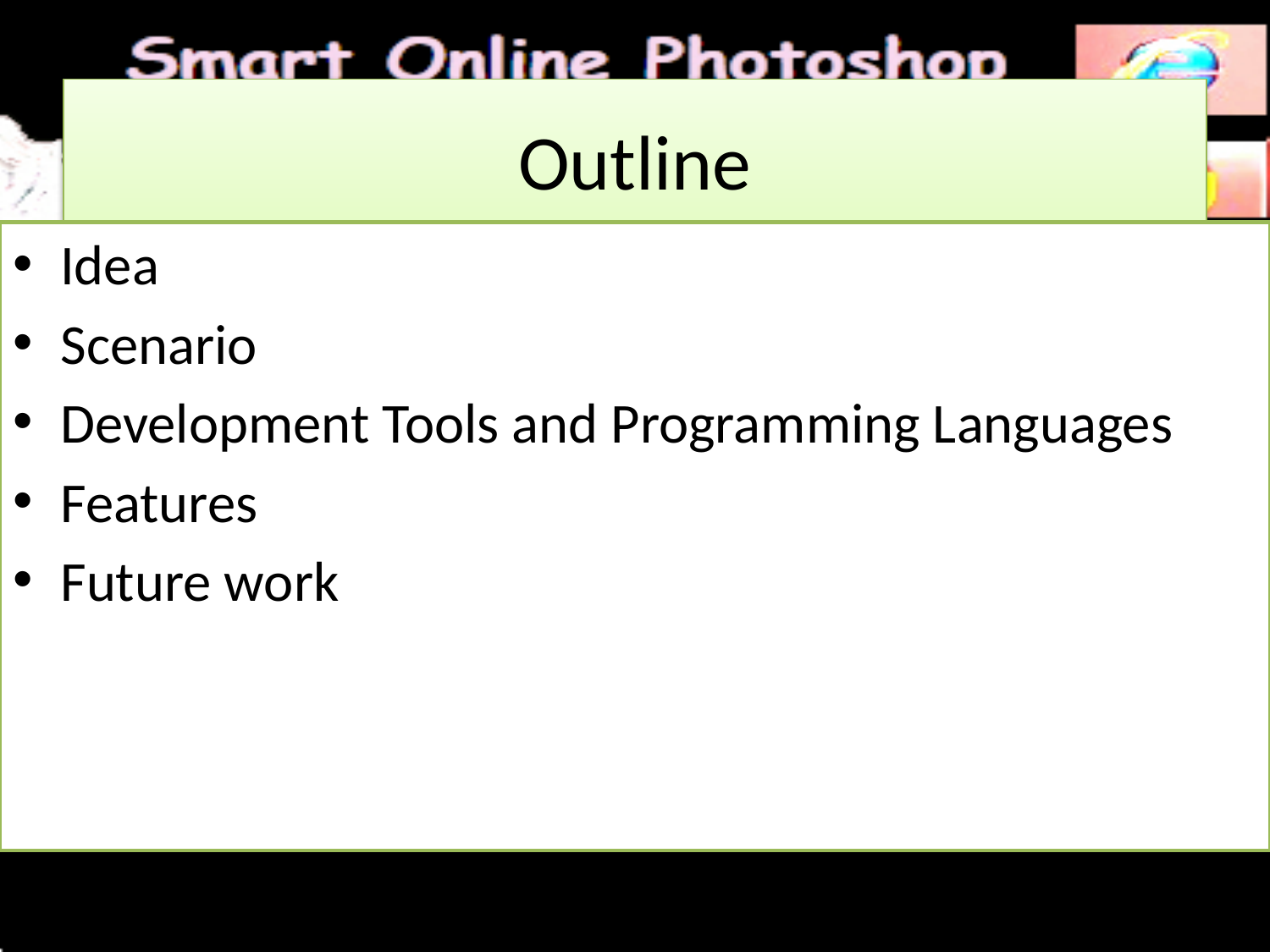

# Outline
Idea
Scenario
Development Tools and Programming Languages
Features
Future work